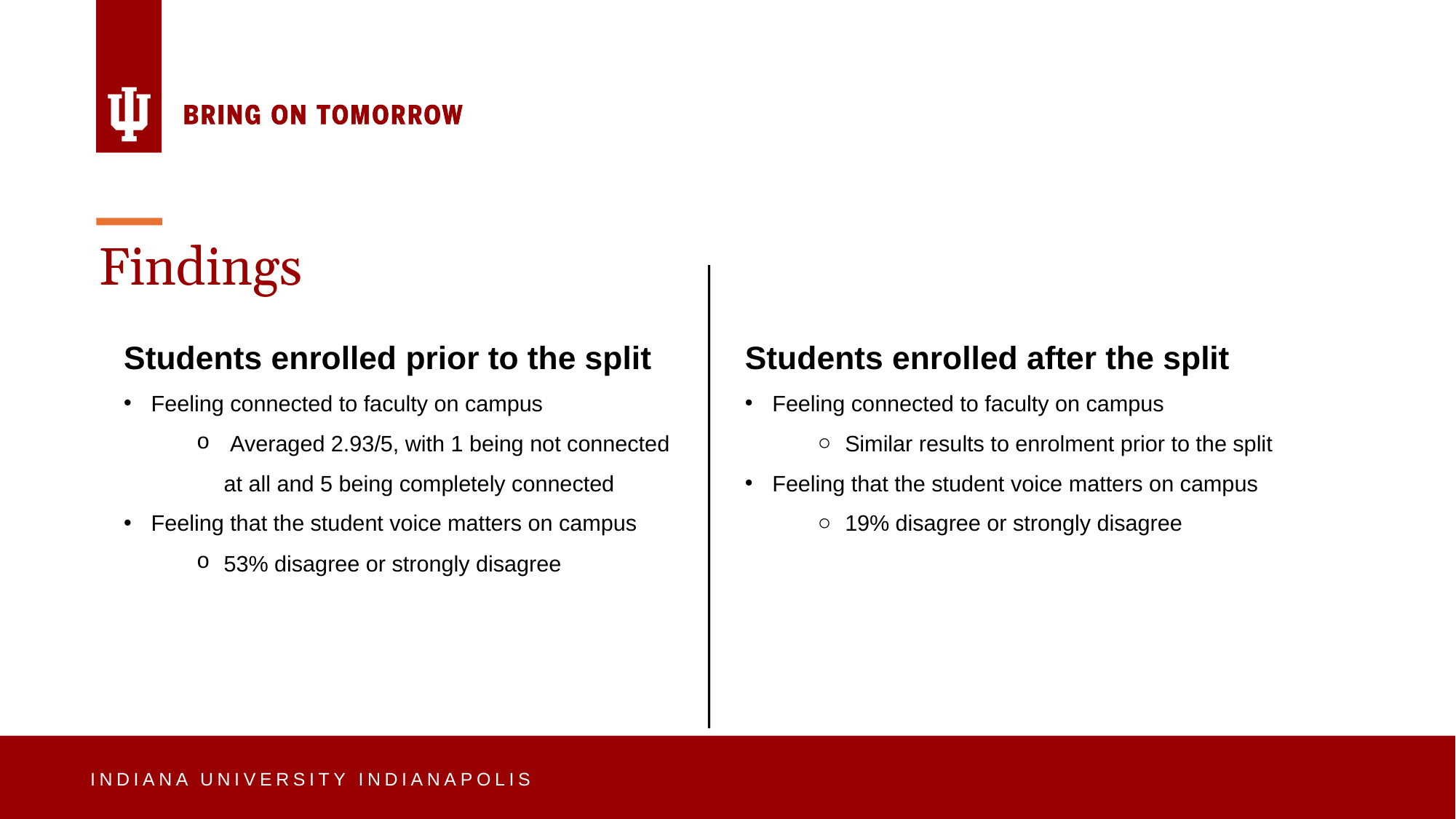

Findings
Students enrolled prior to the split
Feeling connected to faculty on campus
 Averaged 2.93/5, with 1 being not connected at all and 5 being completely connected
Feeling that the student voice matters on campus
53% disagree or strongly disagree

Students enrolled after the split
Feeling connected to faculty on campus
Similar results to enrolment prior to the split
Feeling that the student voice matters on campus
19% disagree or strongly disagree